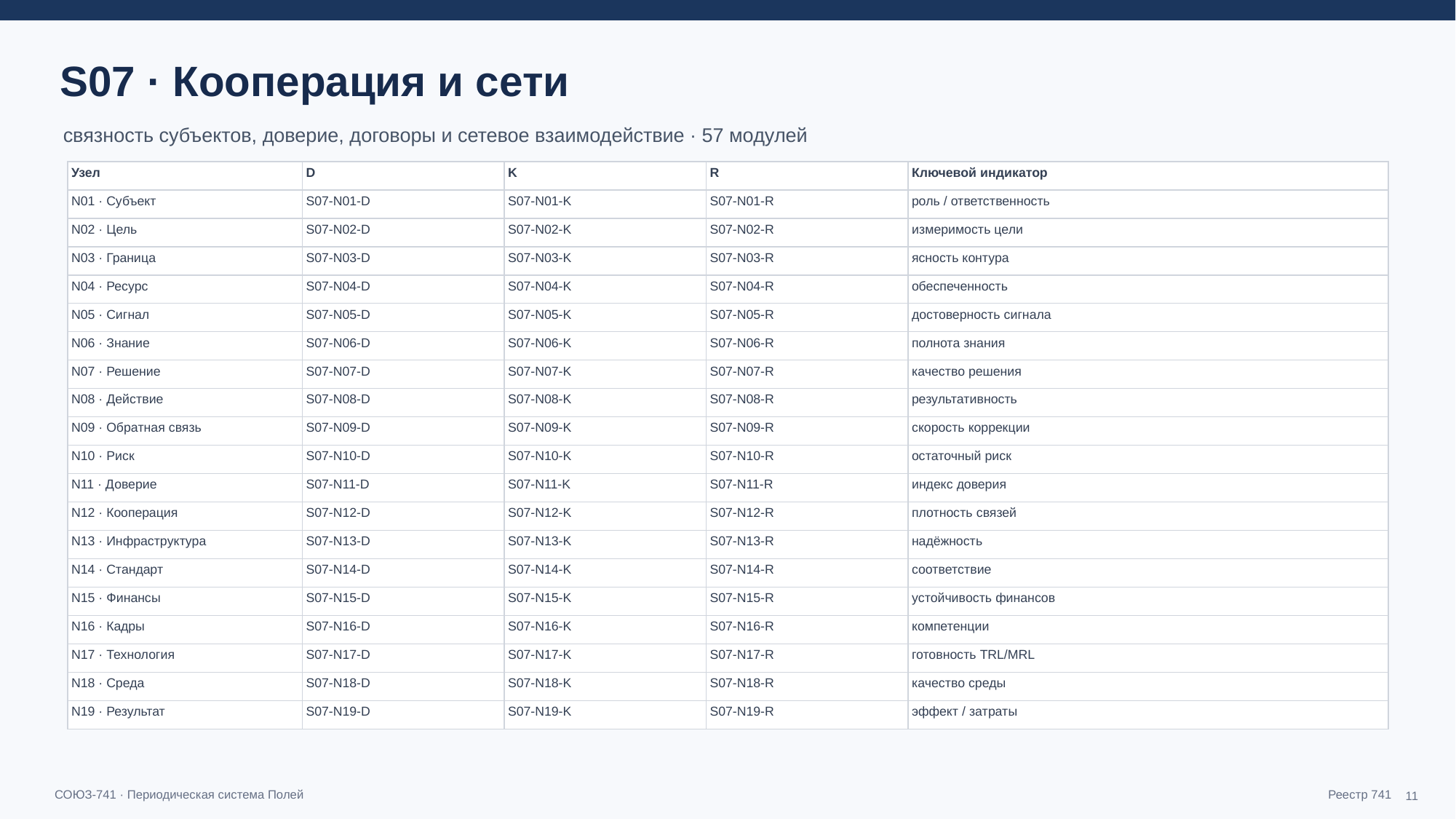

S07 · Кооперация и сети
связность субъектов, доверие, договоры и сетевое взаимодействие · 57 модулей
| Узел | D | K | R | Ключевой индикатор |
| --- | --- | --- | --- | --- |
| N01 · Субъект | S07-N01-D | S07-N01-K | S07-N01-R | роль / ответственность |
| N02 · Цель | S07-N02-D | S07-N02-K | S07-N02-R | измеримость цели |
| N03 · Граница | S07-N03-D | S07-N03-K | S07-N03-R | ясность контура |
| N04 · Ресурс | S07-N04-D | S07-N04-K | S07-N04-R | обеспеченность |
| N05 · Сигнал | S07-N05-D | S07-N05-K | S07-N05-R | достоверность сигнала |
| N06 · Знание | S07-N06-D | S07-N06-K | S07-N06-R | полнота знания |
| N07 · Решение | S07-N07-D | S07-N07-K | S07-N07-R | качество решения |
| N08 · Действие | S07-N08-D | S07-N08-K | S07-N08-R | результативность |
| N09 · Обратная связь | S07-N09-D | S07-N09-K | S07-N09-R | скорость коррекции |
| N10 · Риск | S07-N10-D | S07-N10-K | S07-N10-R | остаточный риск |
| N11 · Доверие | S07-N11-D | S07-N11-K | S07-N11-R | индекс доверия |
| N12 · Кооперация | S07-N12-D | S07-N12-K | S07-N12-R | плотность связей |
| N13 · Инфраструктура | S07-N13-D | S07-N13-K | S07-N13-R | надёжность |
| N14 · Стандарт | S07-N14-D | S07-N14-K | S07-N14-R | соответствие |
| N15 · Финансы | S07-N15-D | S07-N15-K | S07-N15-R | устойчивость финансов |
| N16 · Кадры | S07-N16-D | S07-N16-K | S07-N16-R | компетенции |
| N17 · Технология | S07-N17-D | S07-N17-K | S07-N17-R | готовность TRL/MRL |
| N18 · Среда | S07-N18-D | S07-N18-K | S07-N18-R | качество среды |
| N19 · Результат | S07-N19-D | S07-N19-K | S07-N19-R | эффект / затраты |
11